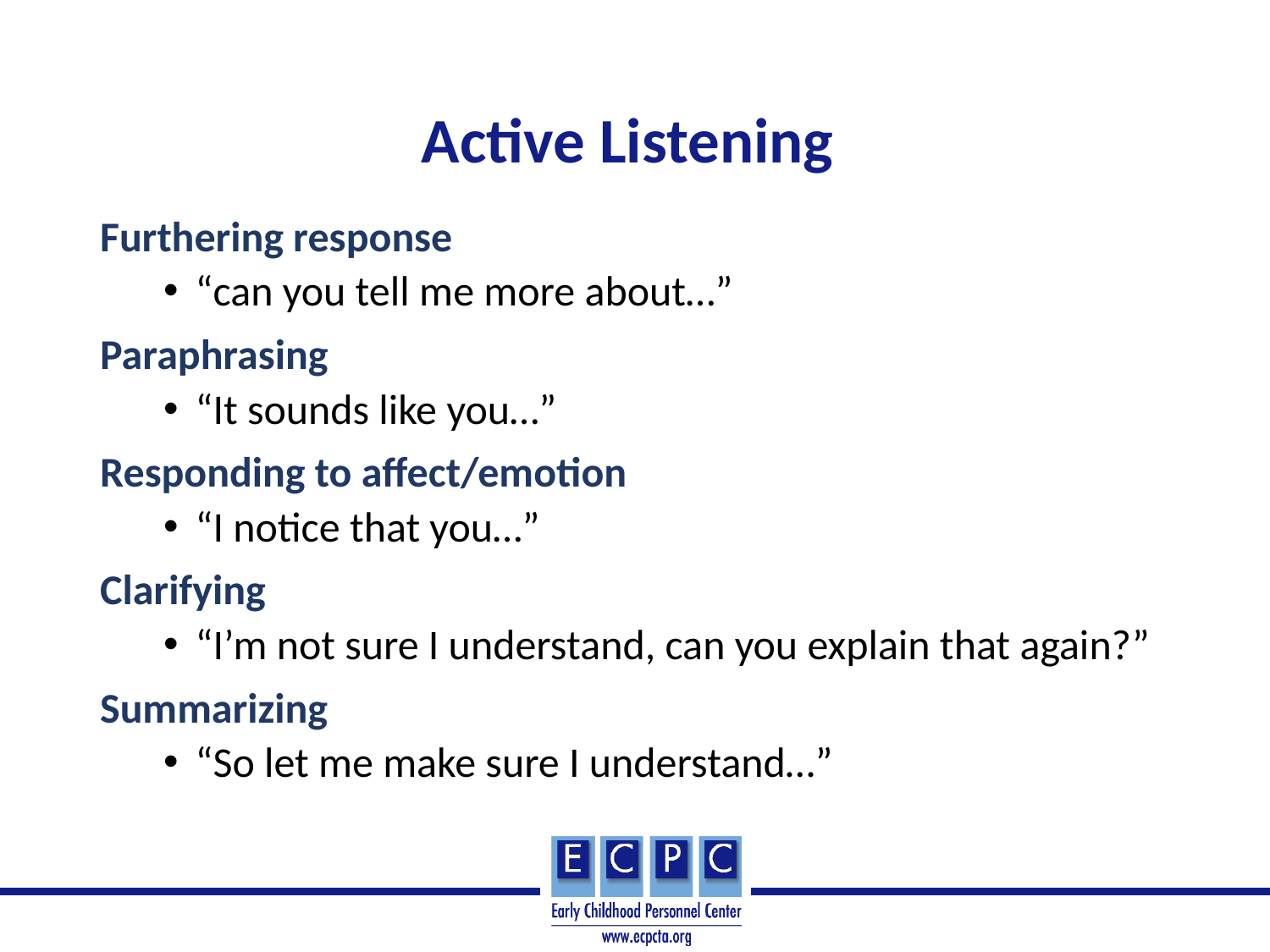

# Active Listening
Furthering response
“can you tell me more about…”
Paraphrasing
“It sounds like you…”
Responding to affect/emotion
“I notice that you…”
Clarifying
“I’m not sure I understand, can you explain that again?”
Summarizing
“So let me make sure I understand…”